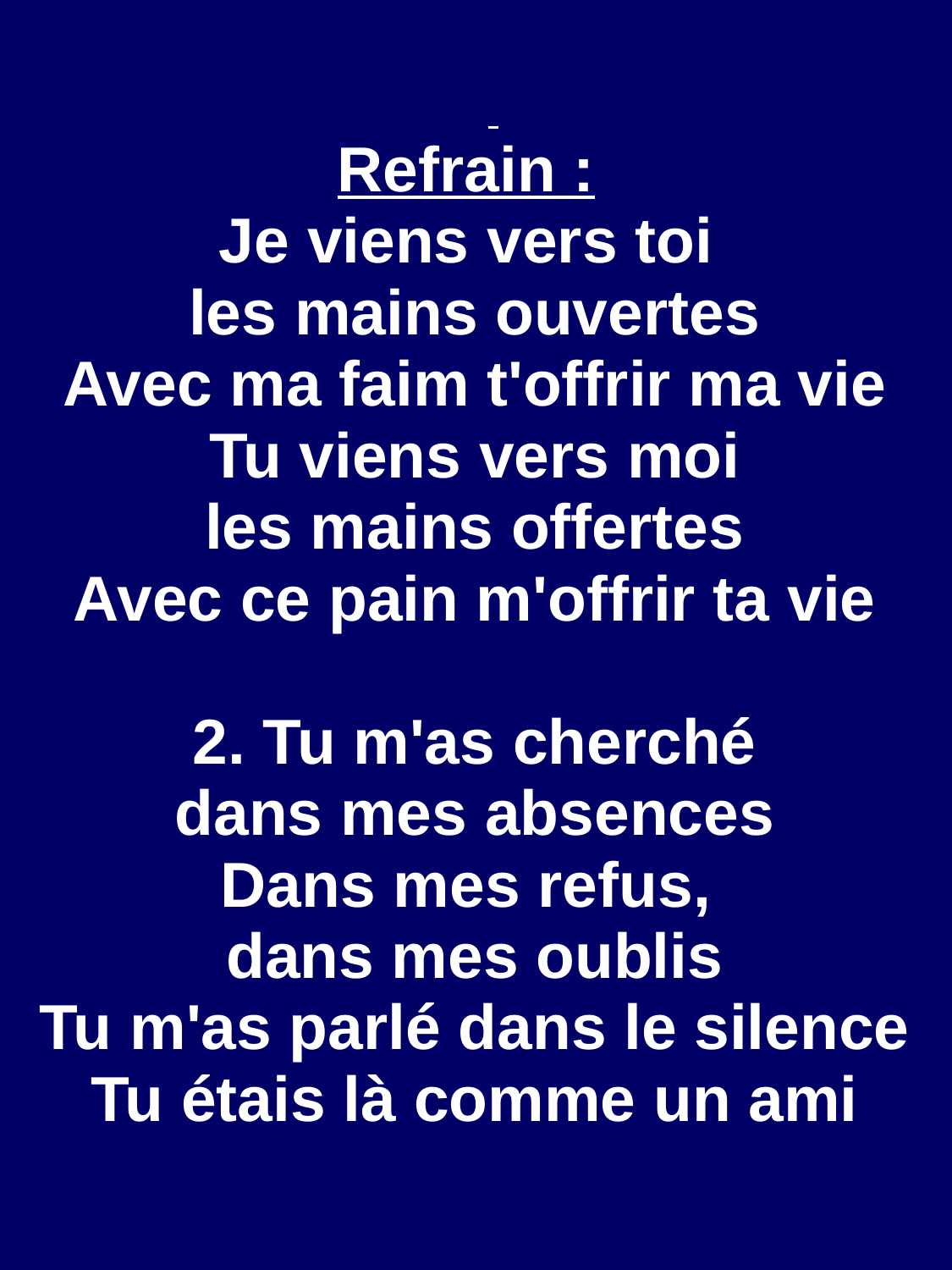

Refrain :
Je viens vers toi
les mains ouvertes
Avec ma faim t'offrir ma vie
Tu viens vers moi
les mains offertes
Avec ce pain m'offrir ta vie

2. Tu m'as cherché
dans mes absences
Dans mes refus,
dans mes oublis
Tu m'as parlé dans le silence
Tu étais là comme un ami